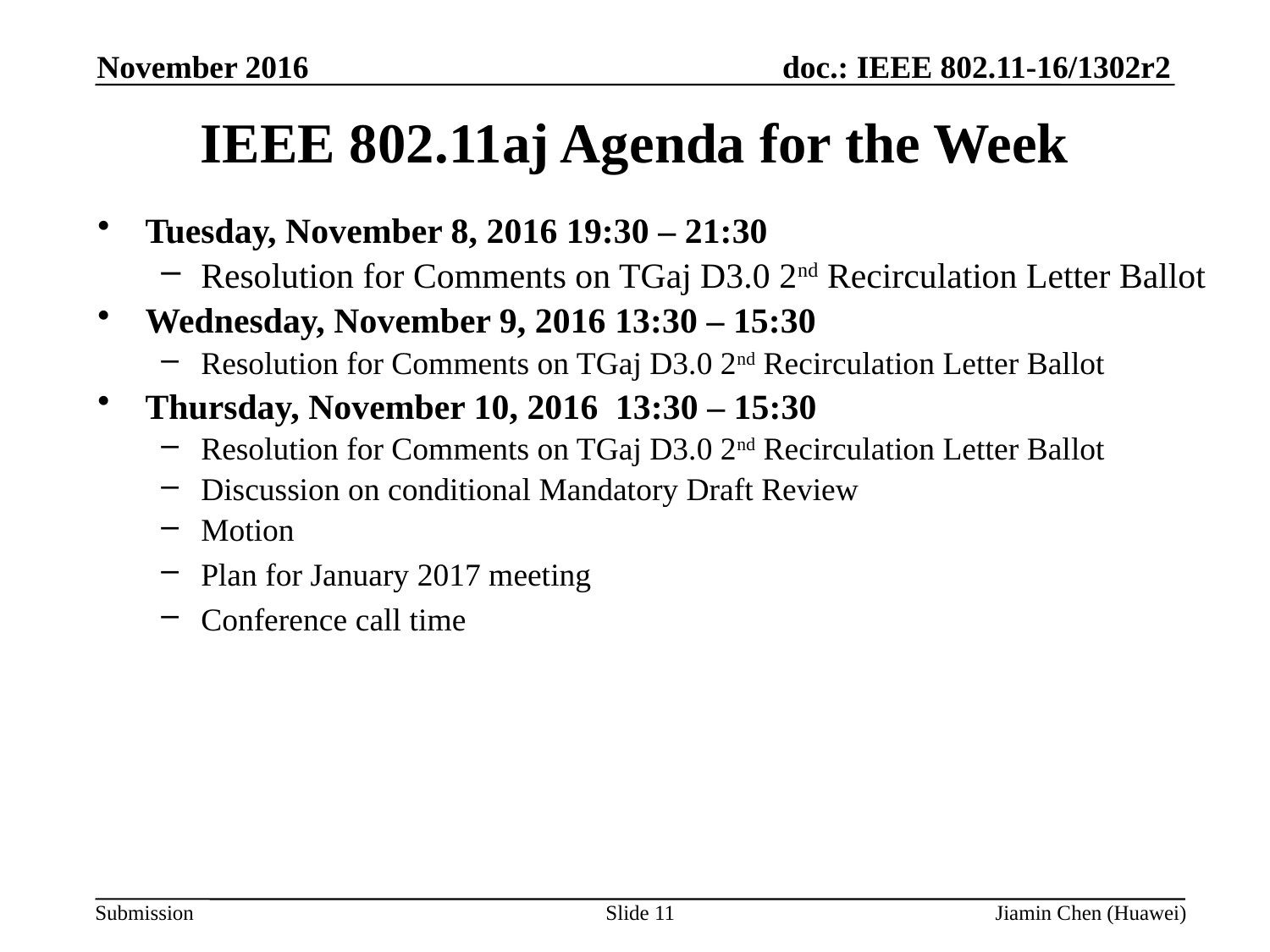

November 2016
# IEEE 802.11aj Agenda for the Week
Tuesday, November 8, 2016 19:30 – 21:30
Resolution for Comments on TGaj D3.0 2nd Recirculation Letter Ballot
Wednesday, November 9, 2016 13:30 – 15:30
Resolution for Comments on TGaj D3.0 2nd Recirculation Letter Ballot
Thursday, November 10, 2016  13:30 – 15:30
Resolution for Comments on TGaj D3.0 2nd Recirculation Letter Ballot
Discussion on conditional Mandatory Draft Review
Motion
Plan for January 2017 meeting
Conference call time
Slide 11
Jiamin Chen (Huawei)